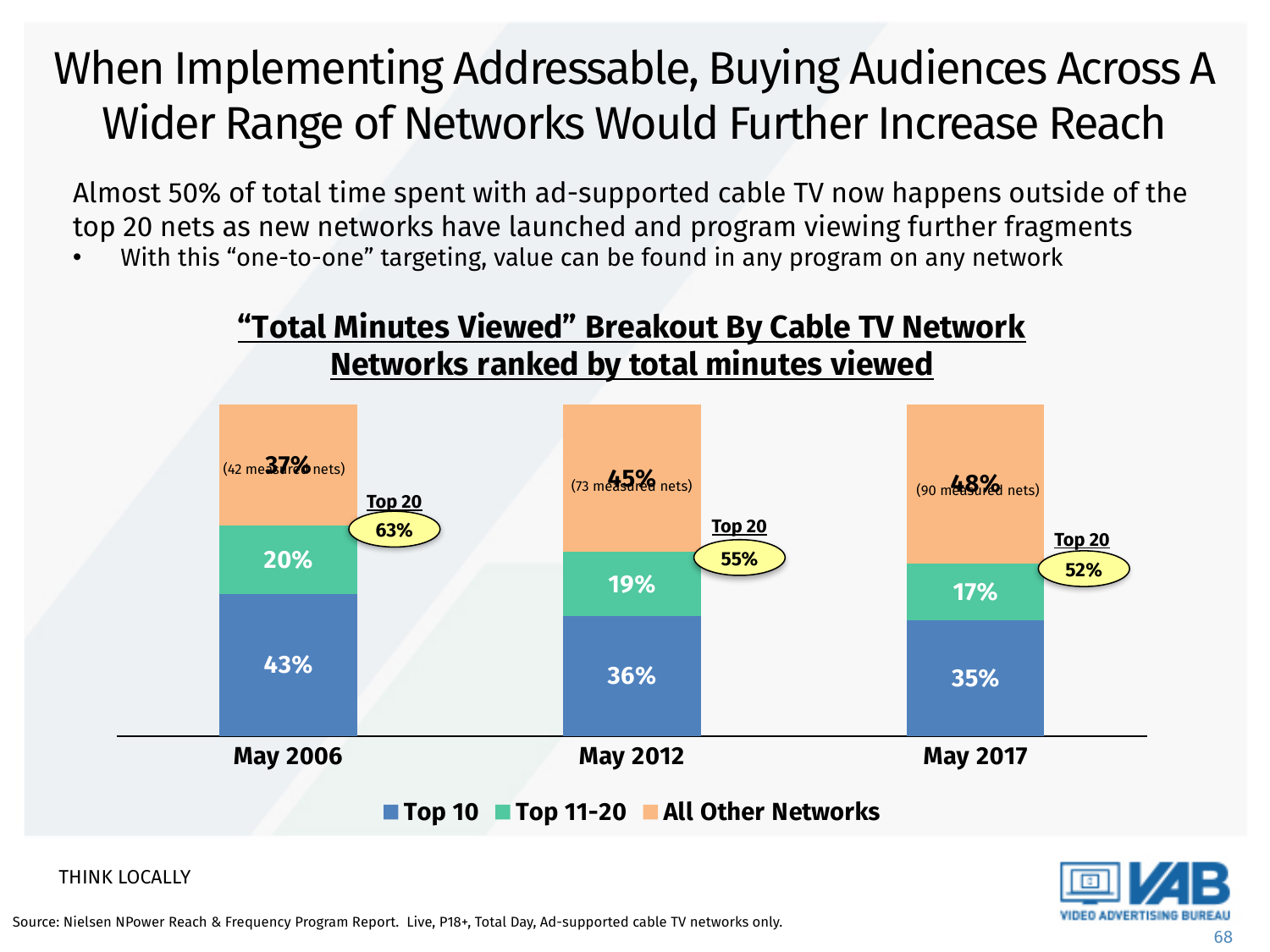

When Implementing Addressable, Buying Audiences Across A Wider Range of Networks Would Further Increase Reach
Almost 50% of total time spent with ad-supported cable TV now happens outside of the top 20 nets as new networks have launched and program viewing further fragments
With this “one-to-one” targeting, value can be found in any program on any network

### Chart: “Total Minutes Viewed” Breakout By Cable TV Network
Networks ranked by total minutes viewed

| Category | Top 10 | Top 11-20 | All Other Networks |
|---|---|---|---|
| May 2006 | 0.429 | 0.204 | 0.367 |
| May 2012 | 0.362 | 0.193 | 0.445 |
| May 2017 | 0.35 | 0.17 | 0.48 |
(42 measured nets)
(73 measured nets)
(90 measured nets)
Top 20
Top 20
63%
Top 20
55%
52%
THINK LOCALLY
Source: Nielsen NPower Reach & Frequency Program Report.  Live, P18+, Total Day, Ad-supported cable TV networks only.